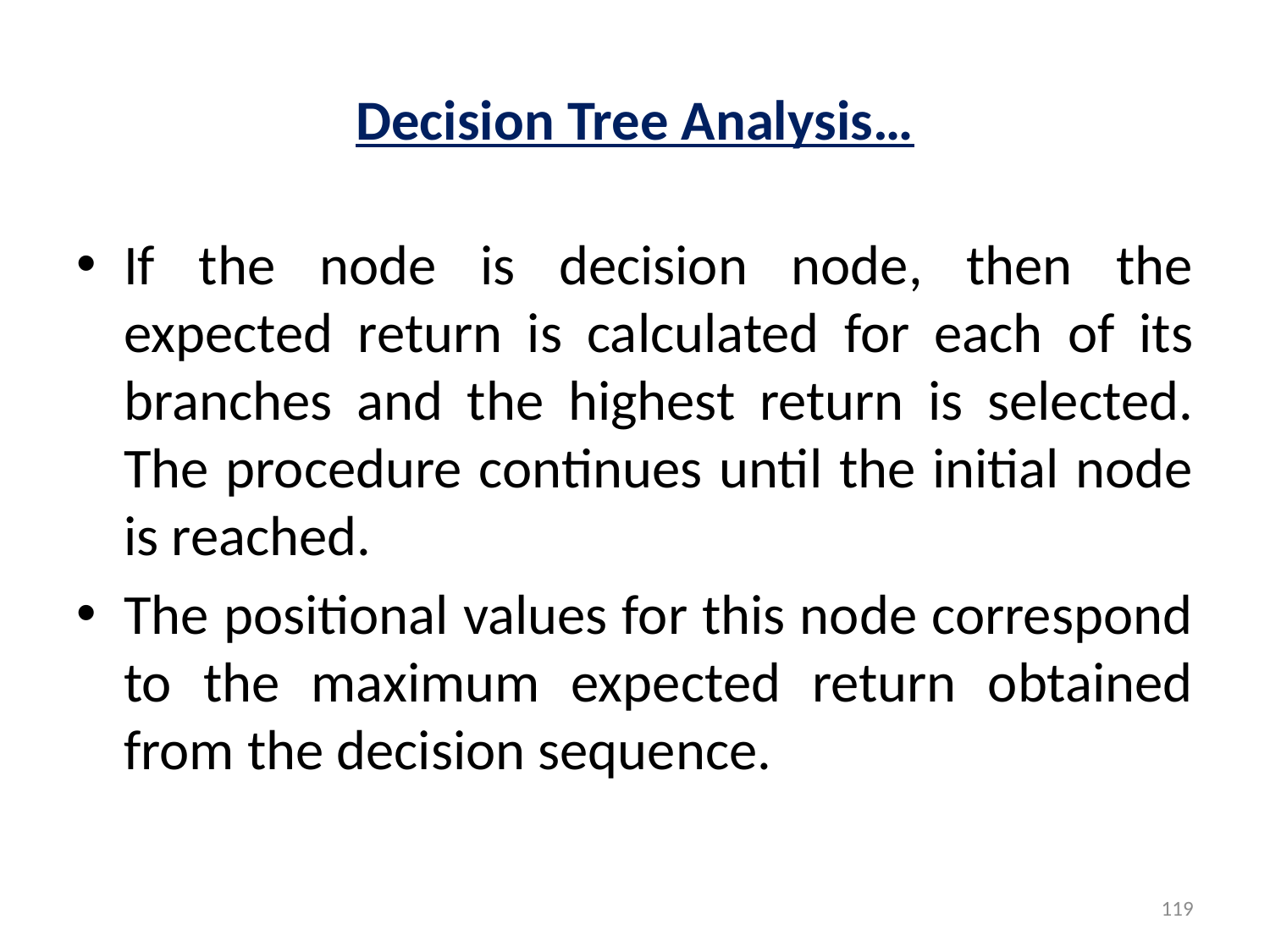

# Decision Tree Analysis…
If the node is decision node, then the expected return is calculated for each of its branches and the highest return is selected. The procedure continues until the initial node is reached.
The positional values for this node correspond to the maximum expected return obtained from the decision sequence.

119